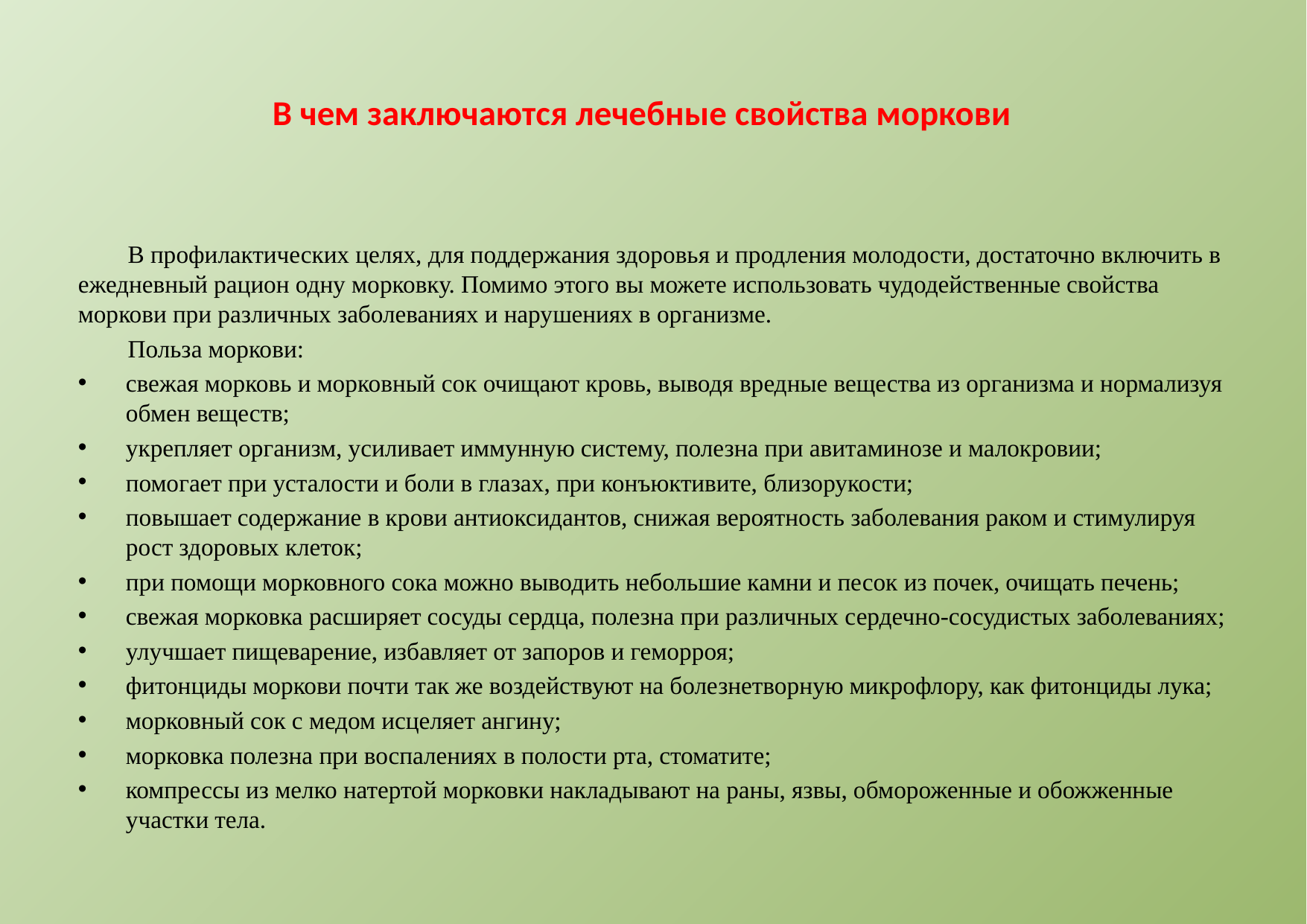

# В чем заключаются лечебные свойства моркови

В профилактических целях, для поддержания здоровья и продления молодости, достаточно включить в ежедневный рацион одну морковку. Помимо этого вы можете использовать чудодейственные свойства моркови при различных заболеваниях и нарушениях в организме.
Польза моркови:
свежая морковь и морковный сок очищают кровь, выводя вредные вещества из организма и нормализуя обмен веществ;
укрепляет организм, усиливает иммунную систему, полезна при авитаминозе и малокровии;
помогает при усталости и боли в глазах, при конъюктивите, близорукости;
повышает содержание в крови антиоксидантов, снижая вероятность заболевания раком и стимулируя рост здоровых клеток;
при помощи морковного сока можно выводить небольшие камни и песок из почек, очищать печень;
свежая морковка расширяет сосуды сердца, полезна при различных сердечно-сосудистых заболеваниях;
улучшает пищеварение, избавляет от запоров и геморроя;
фитонциды моркови почти так же воздействуют на болезнетворную микрофлору, как фитонциды лука;
морковный сок с медом исцеляет ангину;
морковка полезна при воспалениях в полости рта, стоматите;
компрессы из мелко натертой морковки накладывают на раны, язвы, обмороженные и обожженные участки тела.